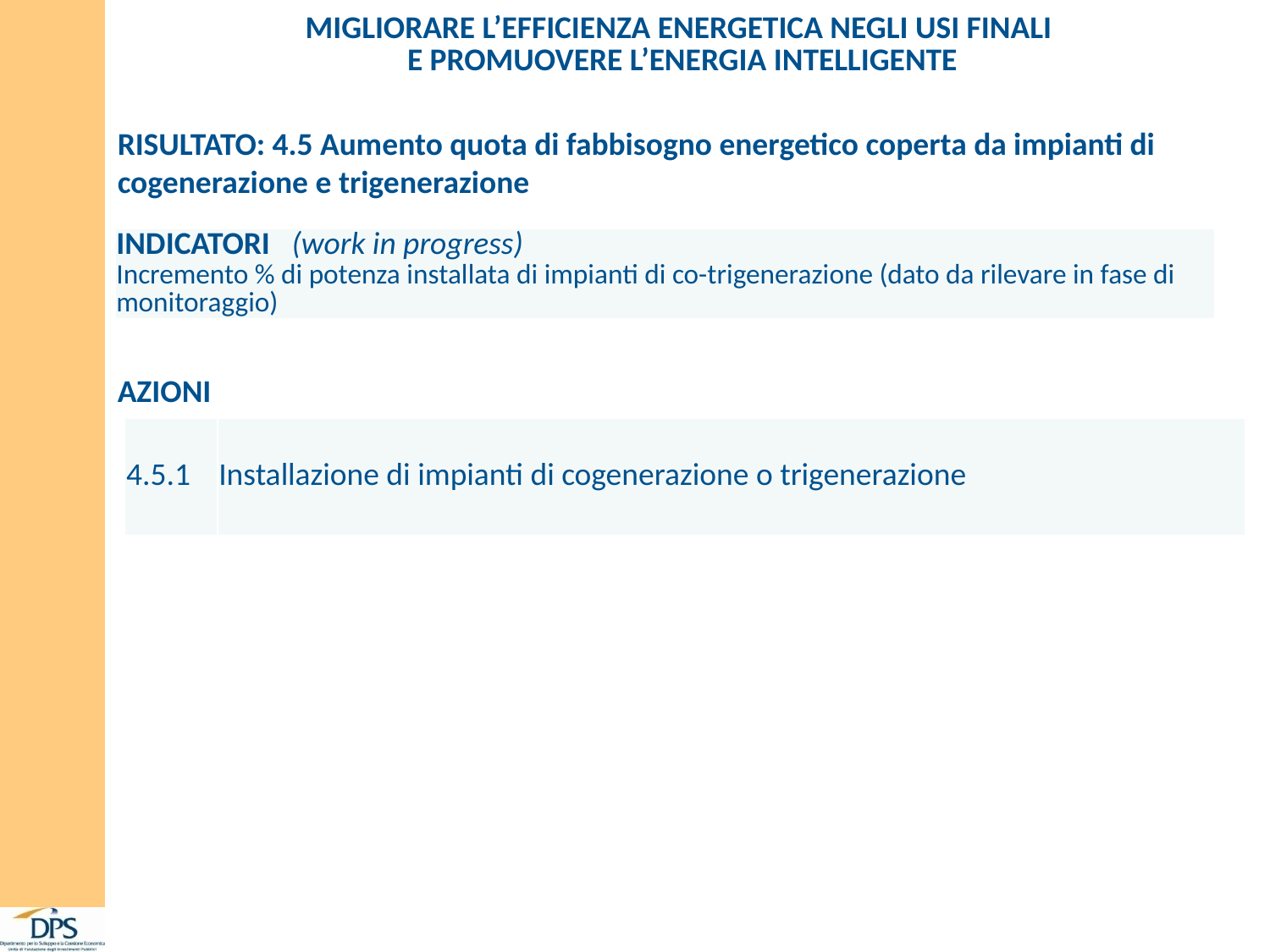

| MIGLIORARE L’EFFICIENZA ENERGETICA NEGLI USI FINALI E PROMUOVERE L’ENERGIA INTELLIGENTE |
| --- |
RISULTATO: 4.5 Aumento quota di fabbisogno energetico coperta da impianti di cogenerazione e trigenerazione

| INDICATORI (work in progress) Incremento % di potenza installata di impianti di co-trigenerazione (dato da rilevare in fase di monitoraggio) |
| --- |
AZIONI
| 4.5.1 | Installazione di impianti di cogenerazione o trigenerazione |
| --- | --- |